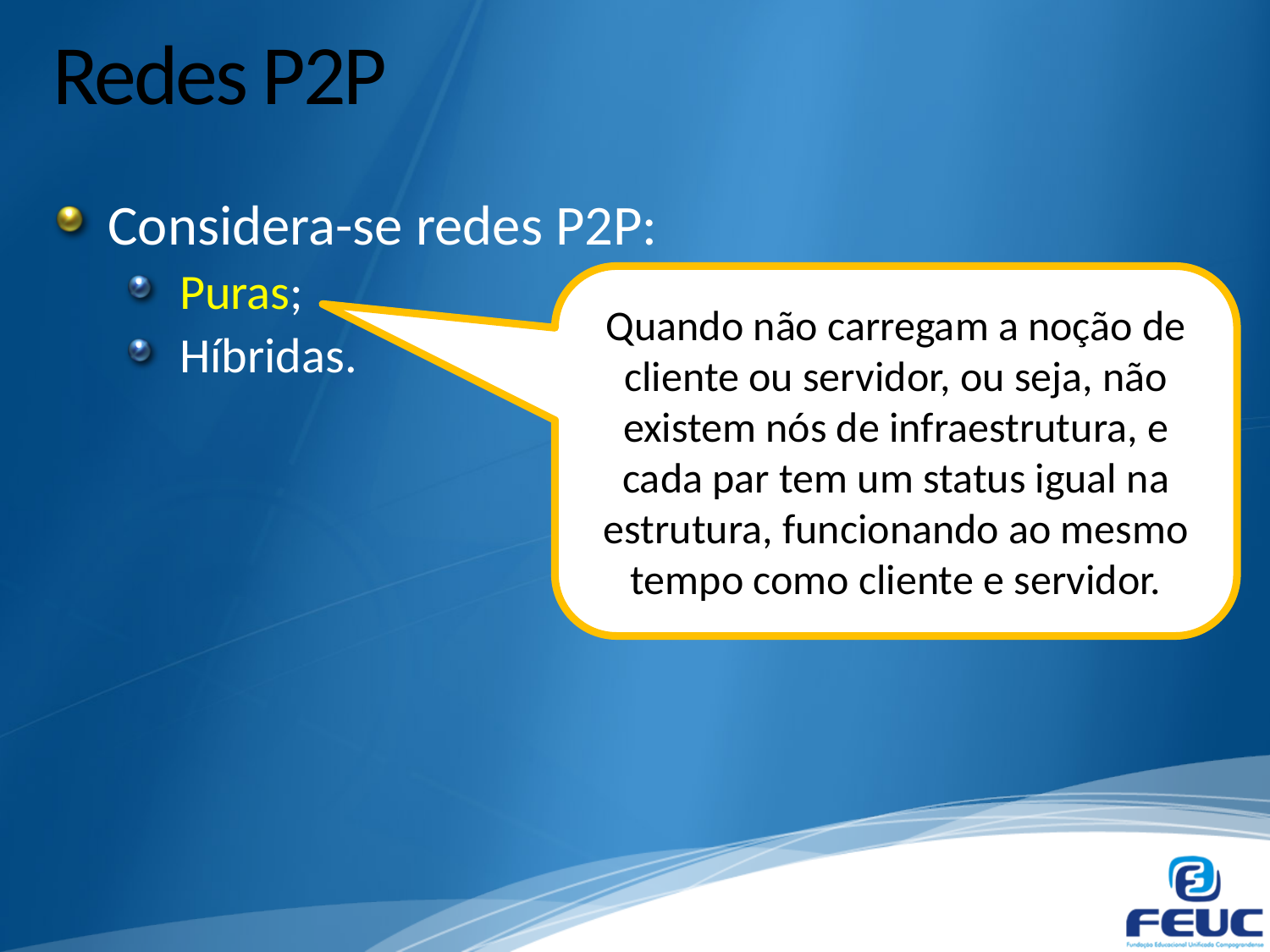

# Redes P2P
Considera-se redes P2P:
Puras;
Híbridas.
Quando não carregam a noção de cliente ou servidor, ou seja, não existem nós de infraestrutura, e cada par tem um status igual na estrutura, funcionando ao mesmo tempo como cliente e servidor.